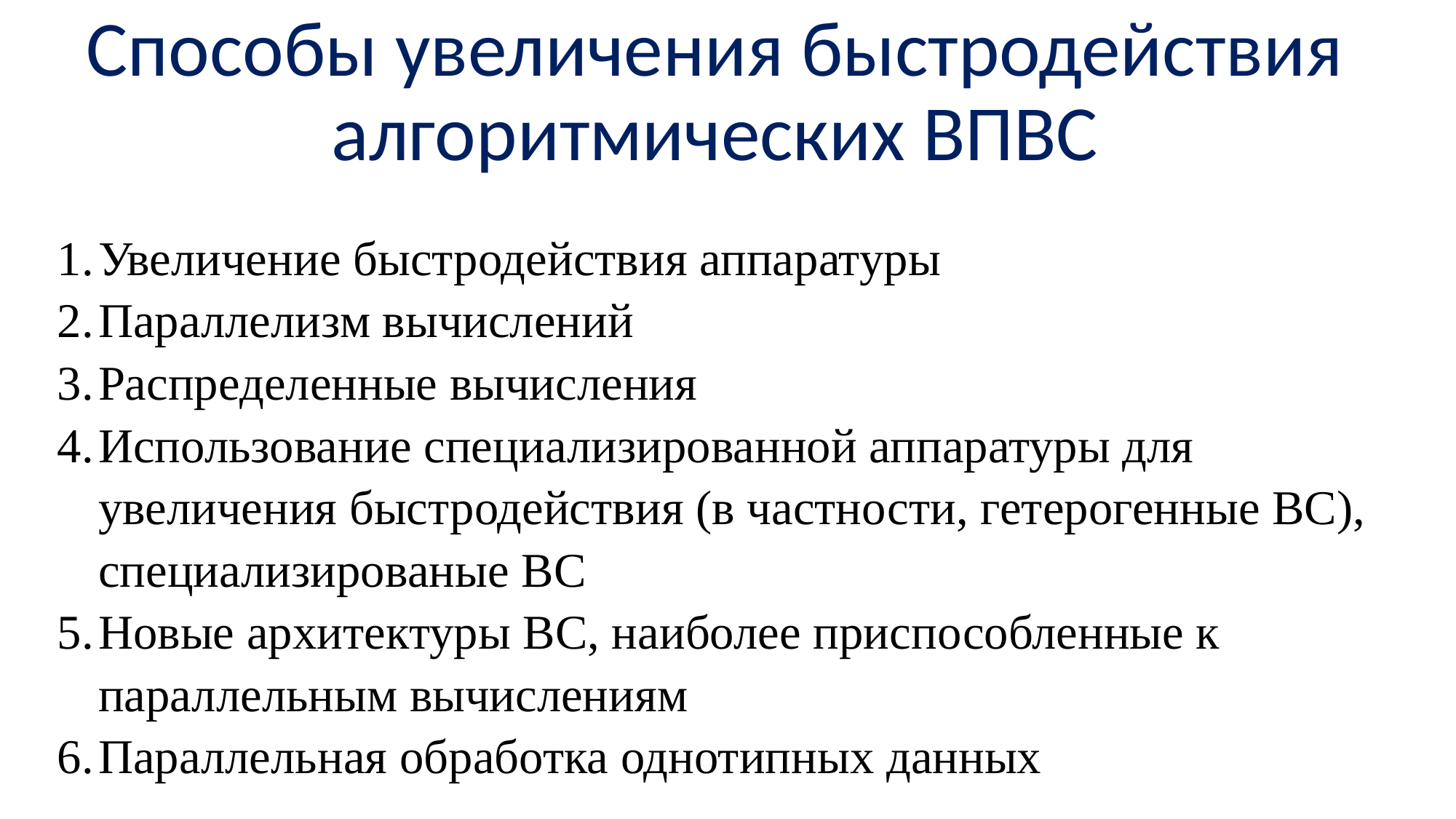

# Способы увеличения быстродействия алгоритмических ВПВС
Увеличение быстродействия аппаратуры
Параллелизм вычислений
Распределенные вычисления
Использование специализированной аппаратуры для увеличения быстродействия (в частности, гетерогенные ВС), специализированые ВС
Новые архитектуры ВС, наиболее приспособленные к параллельным вычислениям
Параллельная обработка однотипных данных